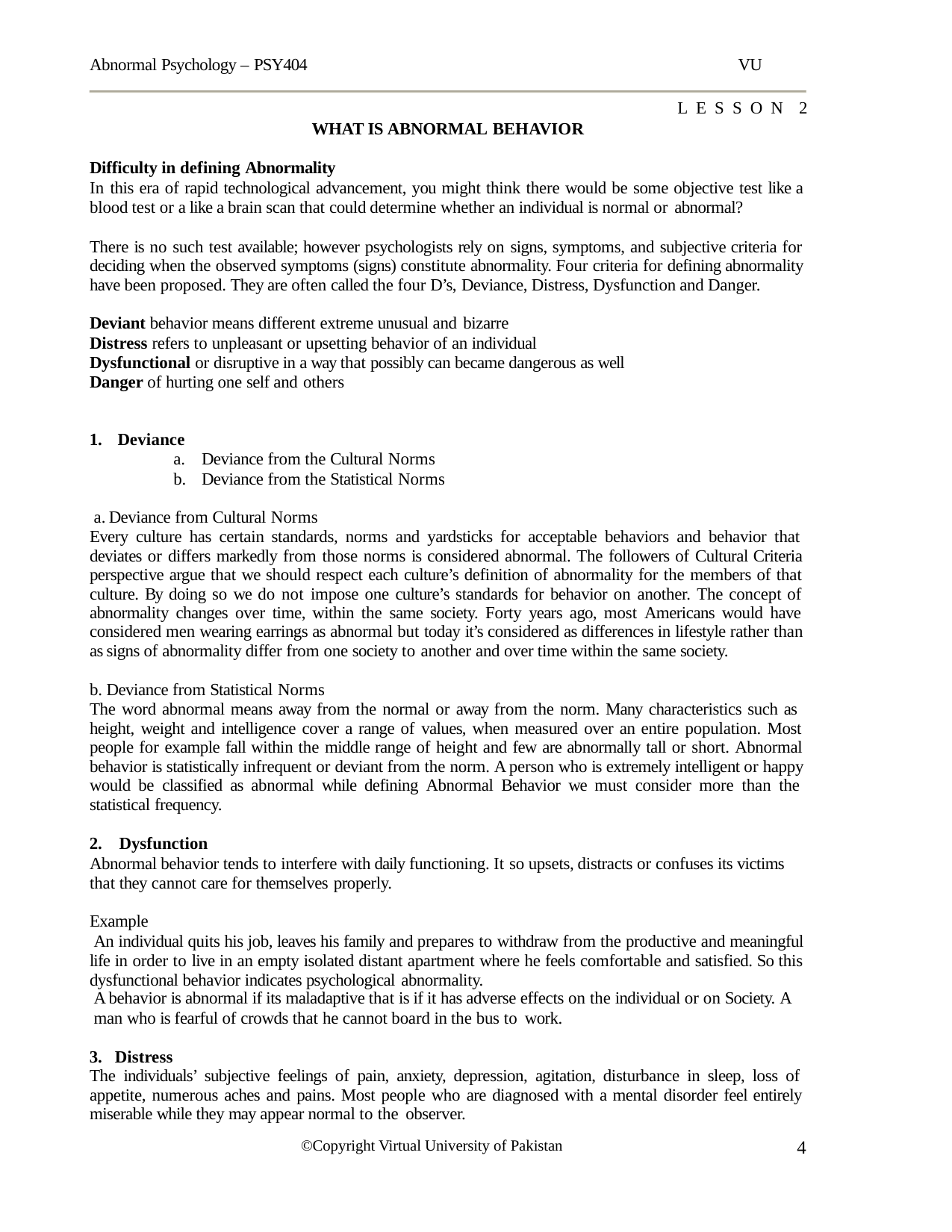

Abnormal Psychology – PSY404
VU

LESSON 2
WHAT IS ABNORMAL BEHAVIOR

Difficulty in defining Abnormality
In this era of rapid technological advancement, you might think there would be some objective test like a  blood test or a like a brain scan that could determine whether an individual is normal or abnormal?

There is no such test available; however psychologists rely on signs, symptoms, and subjective criteria for  deciding when the observed symptoms (signs) constitute abnormality. Four criteria for defining abnormality  have been proposed. They are often called the four D’s, Deviance, Distress, Dysfunction and Danger.

Deviant behavior means different extreme unusual and bizarre
Distress refers to unpleasant or upsetting behavior of an individual  Dysfunctional or disruptive in a way that possibly can became dangerous as well  Danger of hurting one self and others

Deviance
Deviance from the Cultural Norms
Deviance from the Statistical Norms

Deviance from Cultural Norms
Every culture has certain standards, norms and yardsticks for acceptable behaviors and behavior that  deviates or differs markedly from those norms is considered abnormal. The followers of Cultural Criteria  perspective argue that we should respect each culture’s definition of abnormality for the members of that  culture. By doing so we do not impose one culture’s standards for behavior on another. The concept of  abnormality changes over time, within the same society. Forty years ago, most Americans would have  considered men wearing earrings as abnormal but today it’s considered as differences in lifestyle rather than  as signs of abnormality differ from one society to another and over time within the same society.

Deviance from Statistical Norms
The word abnormal means away from the normal or away from the norm. Many characteristics such as   height, weight and intelligence cover a range of values, when measured over an entire population. Most  people for example fall within the middle range of height and few are abnormally tall or short. Abnormal  behavior is statistically infrequent or deviant from the norm. A person who is extremely intelligent or happy  would be classified as abnormal while defining Abnormal Behavior we must consider more than the  statistical frequency.

Dysfunction
Abnormal behavior tends to interfere with daily functioning. It so upsets, distracts or confuses its victims  that they cannot care for themselves properly.

Example
An individual quits his job, leaves his family and prepares to withdraw from the productive and meaningful  life in order to live in an empty isolated distant apartment where he feels comfortable and satisfied. So this  dysfunctional behavior indicates psychological abnormality.
A behavior is abnormal if its maladaptive that is if it has adverse effects on the individual or on Society. A
man who is fearful of crowds that he cannot board in the bus to work.

Distress
The individuals’ subjective feelings of pain, anxiety, depression, agitation, disturbance in sleep, loss of  appetite, numerous aches and pains. Most people who are diagnosed with a mental disorder feel entirely  miserable while they may appear normal to the observer.
4
©Copyright Virtual University of Pakistan